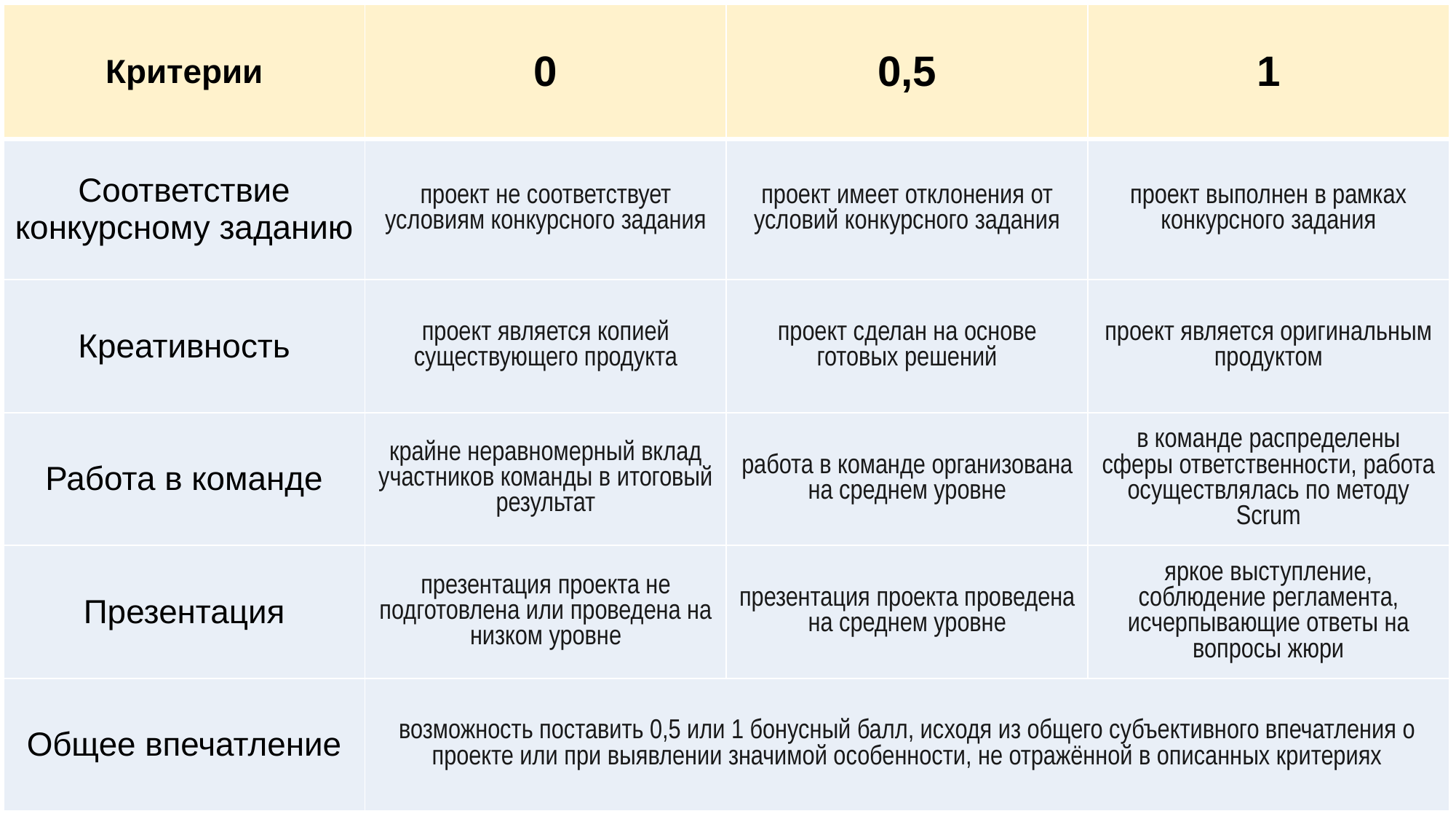

| Критерии | 0 | 0,5 | 1 |
| --- | --- | --- | --- |
| Соответствие конкурсному заданию | проект не соответствует условиям конкурсного задания | проект имеет отклонения от условий конкурсного задания | проект выполнен в рамках конкурсного задания |
| Креативность | проект является копией существующего продукта | проект сделан на основе готовых решений | проект является оригинальным продуктом |
| Работа в команде | крайне неравномерный вклад участников команды в итоговый результат | работа в команде организована на среднем уровне | в команде распределены сферы ответственности, работа осуществлялась по методу Scrum |
| Презентация | презентация проекта не подготовлена или проведена на низком уровне | презентация проекта проведена на среднем уровне | яркое выступление, соблюдение регламента, исчерпывающие ответы на вопросы жюри |
| Общее впечатление | возможность поставить 0,5 или 1 бонусный балл, исходя из общего субъективного впечатления о проекте или при выявлении значимой особенности, не отражённой в описанных критериях |  |  |